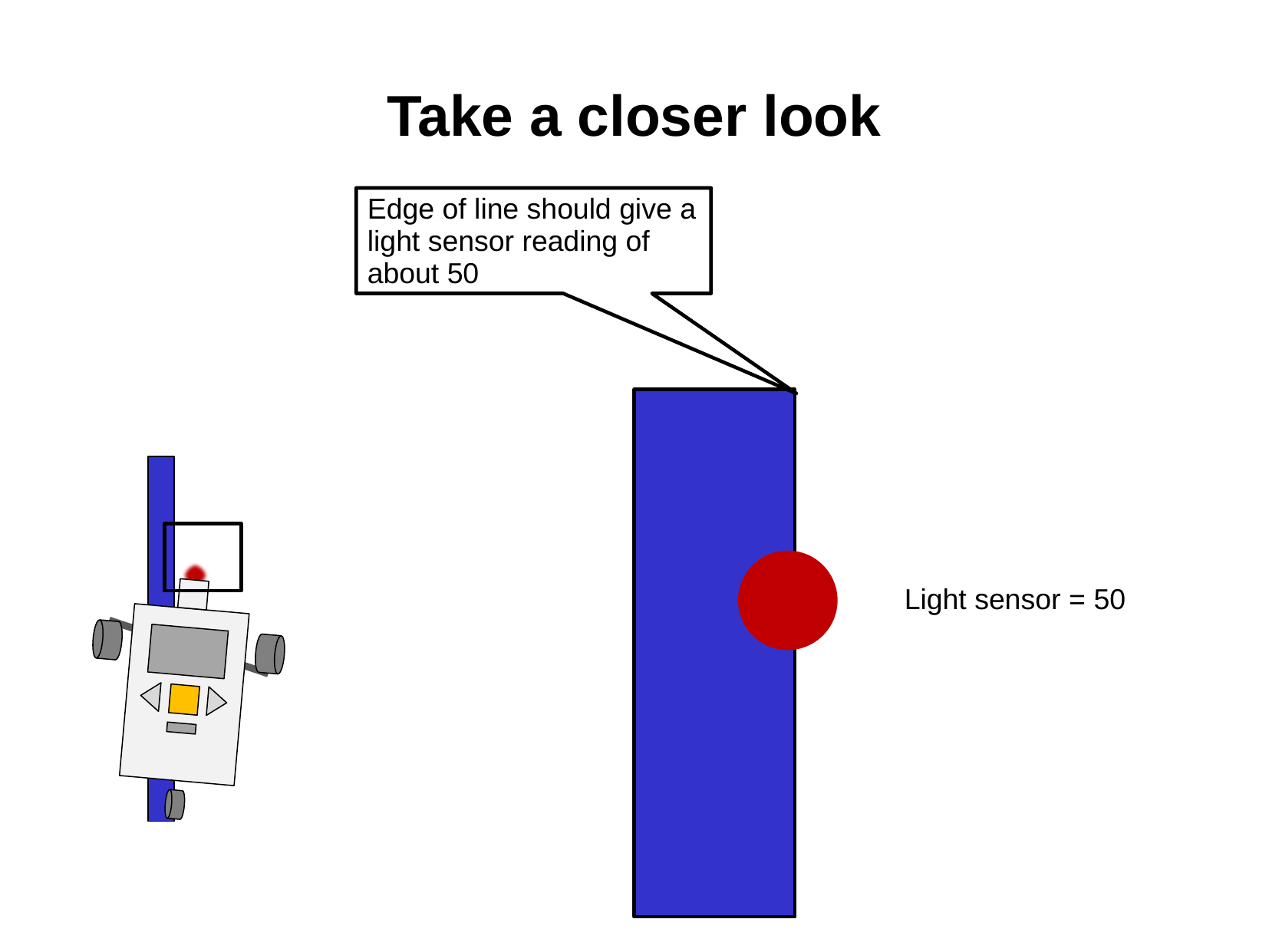

# Take a closer look
Edge of line should give a light sensor reading of about 50

Light sensor = 50